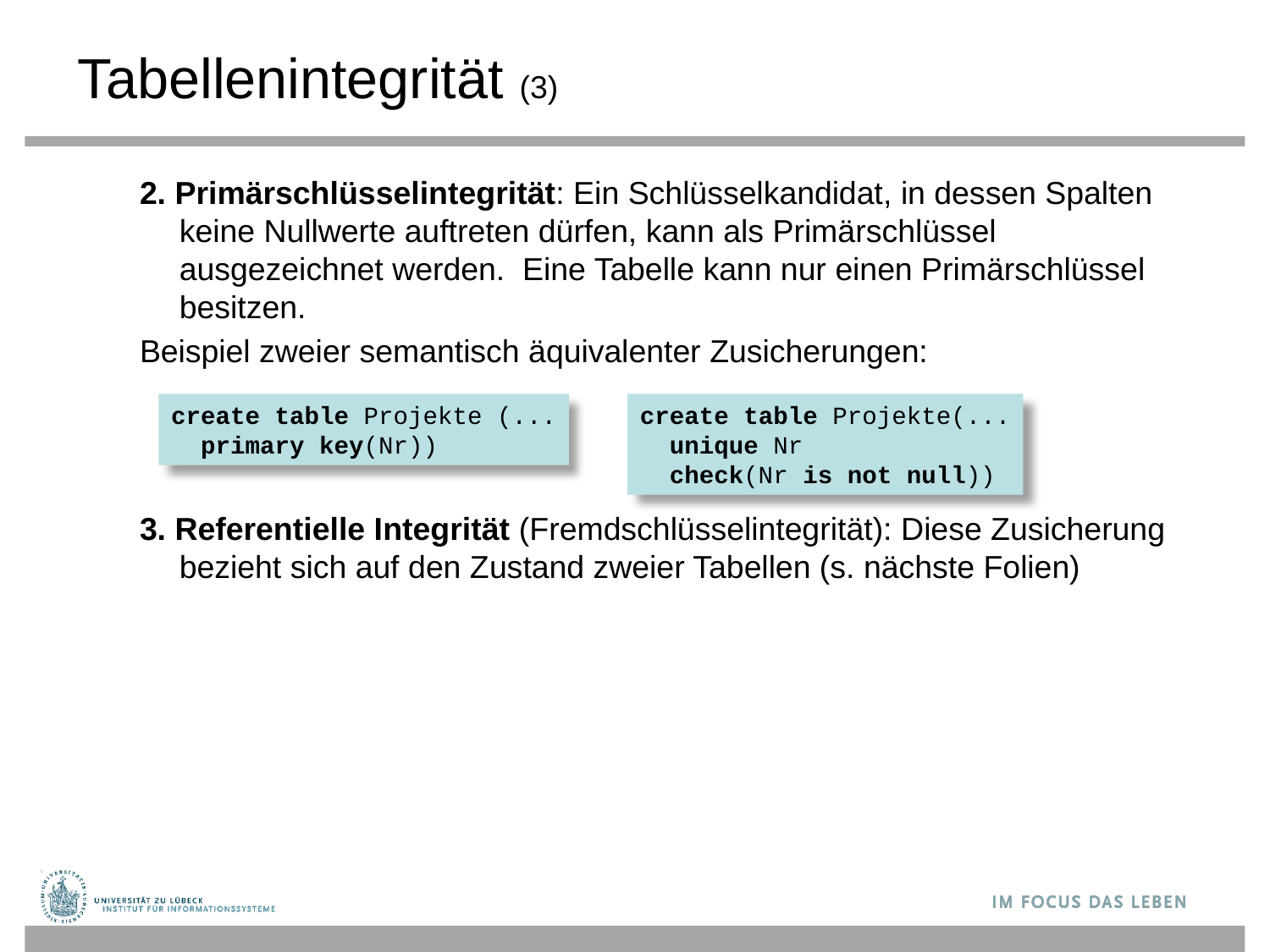

# Tabellenintegrität (3)
2. Primärschlüsselintegrität: Ein Schlüsselkandidat, in dessen Spalten keine Nullwerte auftreten dürfen, kann als Primärschlüssel ausgezeichnet werden.  Eine Tabelle kann nur einen Primärschlüssel besitzen.
Beispiel zweier semantisch äquivalenter Zusicherungen:

3. Referentielle Integrität (Fremdschlüsselintegrität): Diese Zusicherung bezieht sich auf den Zustand zweier Tabellen (s. nächste Folien)
create table Projekte(...
  unique Nr
  check(Nr is not null))
create table Projekte (...
  primary key(Nr))